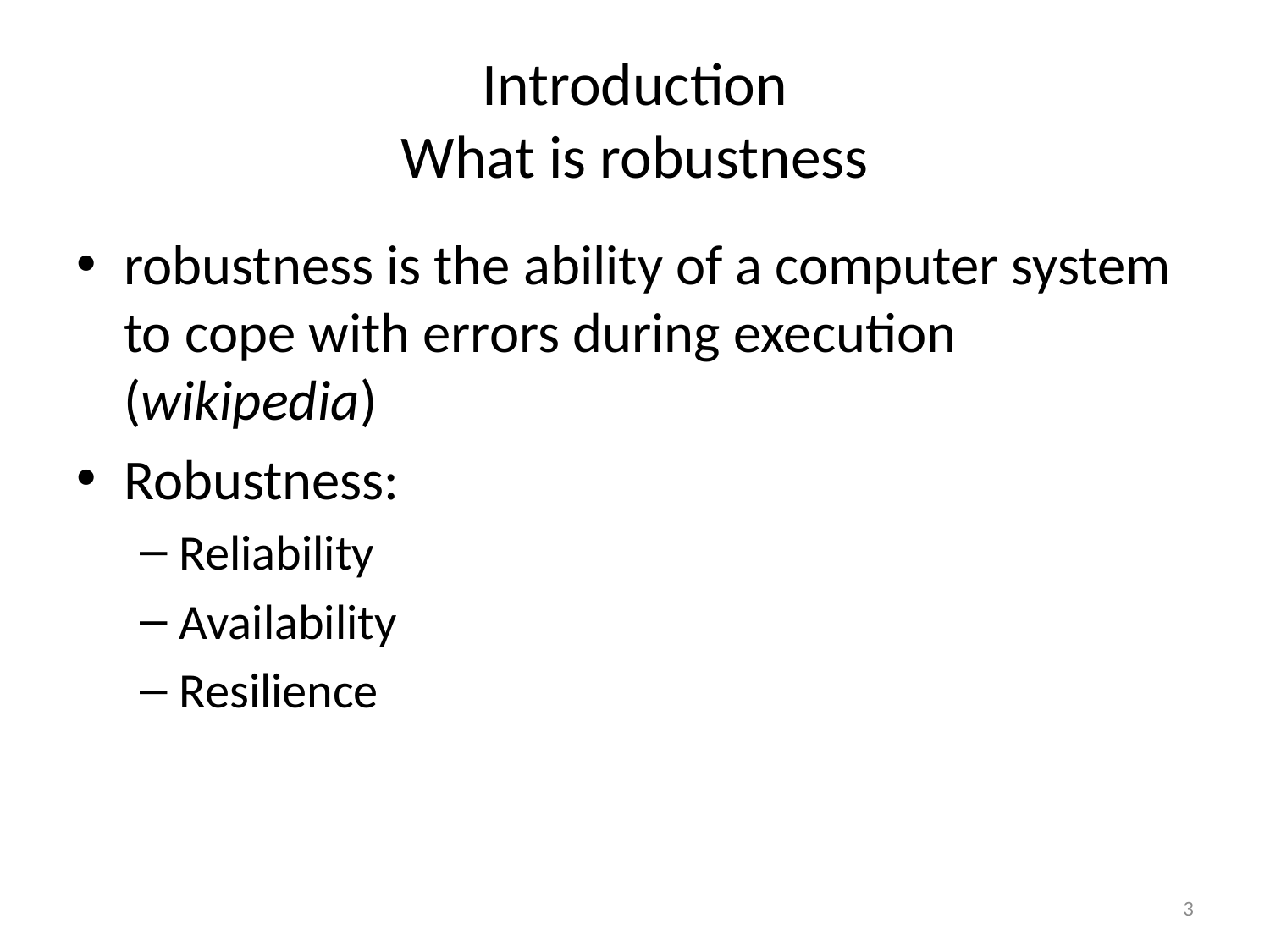

# Introduction What is robustness
robustness is the ability of a computer system to cope with errors during execution (wikipedia)
Robustness:
Reliability
Availability
Resilience
3